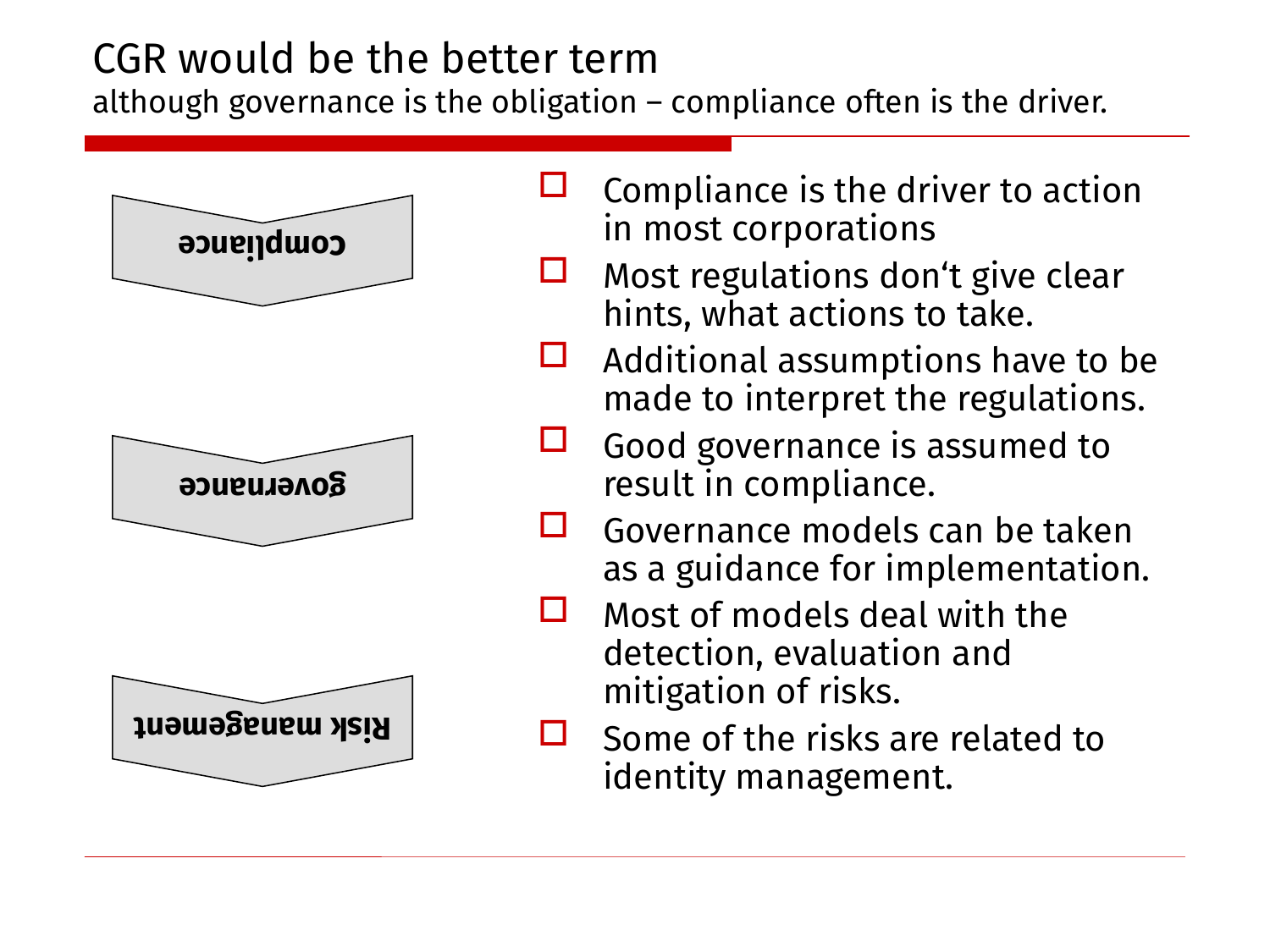

# CGR would be the better term although governance is the obligation – compliance often is the driver.
compliance
Compliance is the driver to action in most corporations
Most regulations don‘t give clear hints, what actions to take.
Additional assumptions have to be made to interpret the regulations.
Good governance is assumed to result in compliance.
Governance models can be taken as a guidance for implementation.
Most of models deal with the detection, evaluation and mitigation of risks.
Some of the risks are related to identity management.
governance
Risk management